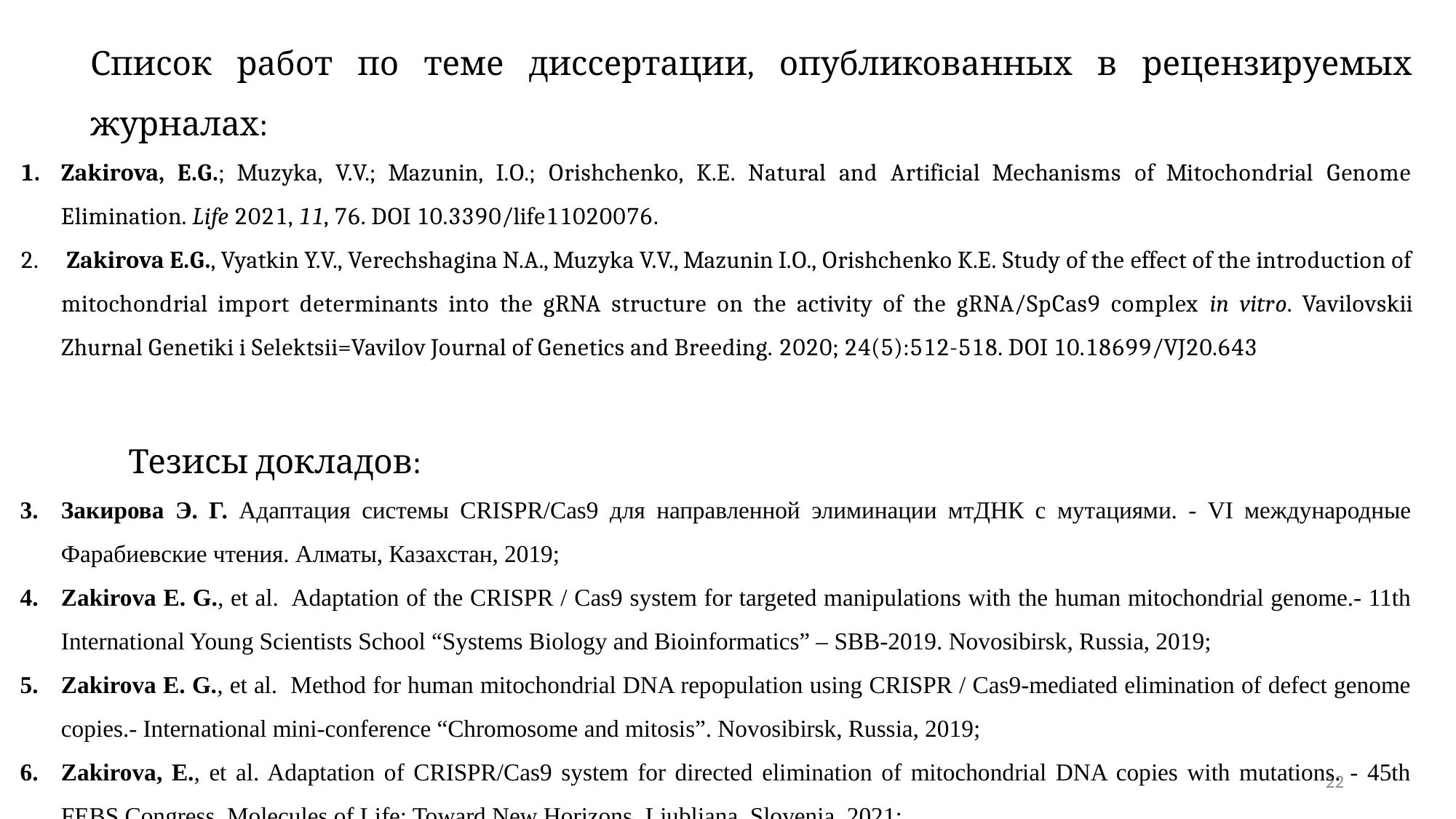

Список работ по теме диссертации, опубликованных в рецензируемых журналах:
Zakirova, E.G.; Muzyka, V.V.; Mazunin, I.O.; Orishchenko, K.E. Natural and Artificial Mechanisms of Mitochondrial Genome Elimination. Life 2021, 11, 76. DOI 10.3390/life11020076.
 Zakirova E.G., Vyatkin Y.V., Verechshagina N.A., Muzyka V.V., Mazunin I.O., Orishchenko K.E. Study of the effect of the introduction of mitochondrial import determinants into the gRNA structure on the activity of the gRNA/SpCas9 complex in vitro. Vavilovskii Zhurnal Genetiki i Selektsii=Vavilov Journal of Genetics and Breeding. 2020; 24(5):512-518. DOI 10.18699/VJ20.643

Тезисы докладов:
Закирова Э. Г. Адаптация системы CRISPR/Cas9 для направленной элиминации мтДНК с мутациями. - VI международные Фарабиевские чтения. Алматы, Казахстан, 2019;
Zakirova E. G., et al.  Adaptation of the CRISPR / Cas9 system for targeted manipulations with the human mitochondrial genome.- 11th International Young Scientists School “Systems Biology and Bioinformatics” – SBB-2019. Novosibirsk, Russia, 2019;
Zakirova E. G., et al.  Method for human mitochondrial DNA repopulation using CRISPR / Cas9-mediated elimination of defect genome copies.- International mini-conference “Chromosome and mitosis”. Novosibirsk, Russia, 2019;
Zakirova, E., et al. Adaptation of CRISPR/Cas9 system for directed elimination of mitochondrial DNA copies with mutations. - 45th FEBS Congress, Molecules of Life: Toward New Horizons. Ljubljana, Slovenia, 2021;

22